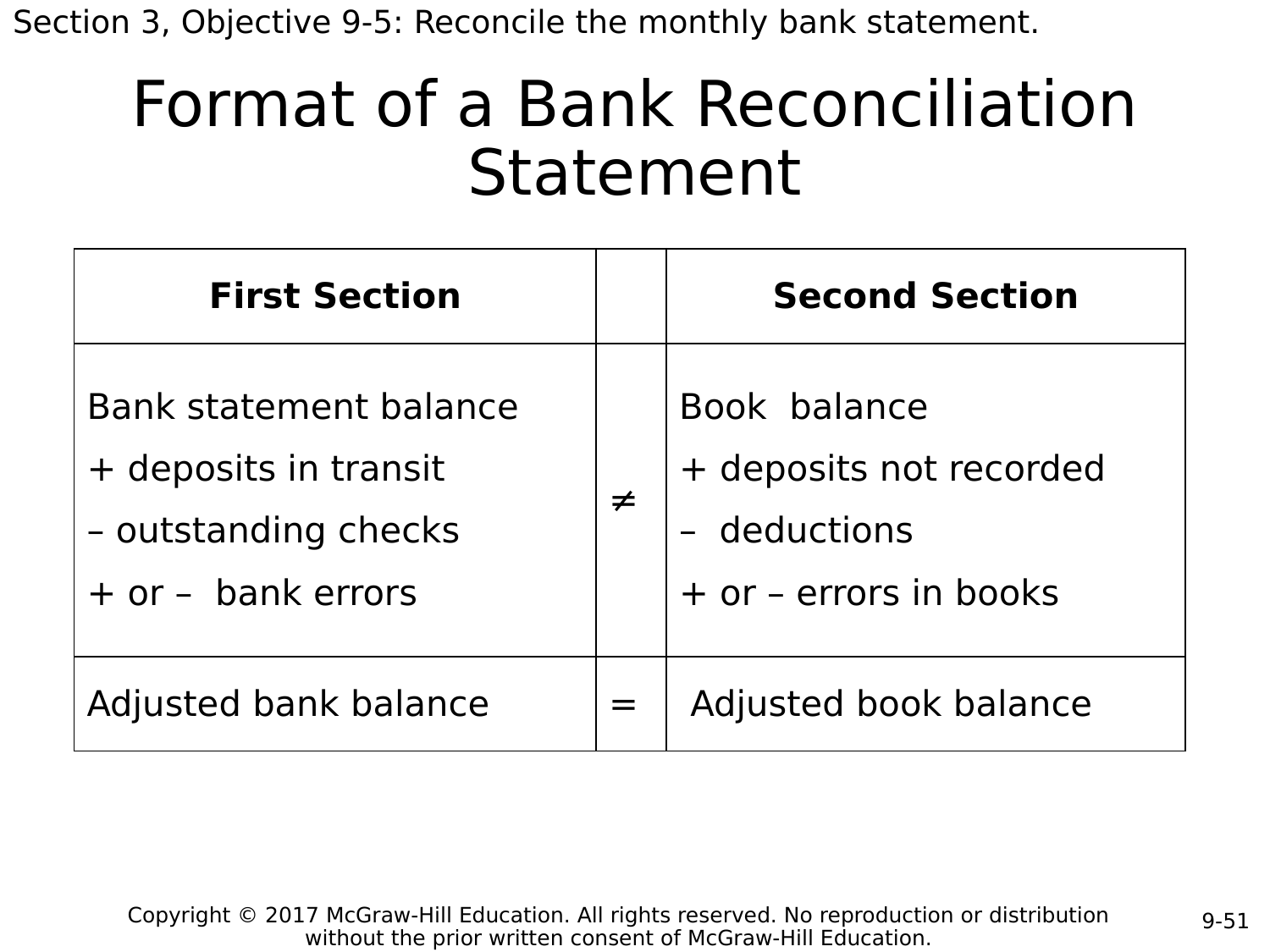

Section 3, Objective 9-5: Reconcile the monthly bank statement.
# Format of a Bank Reconciliation Statement
| First Section |  | Second Section |
| --- | --- | --- |
| Bank statement balance + deposits in transit – outstanding checks + or – bank errors | ≠ | Book balance + deposits not recorded – deductions + or – errors in books |
| Adjusted bank balance | = | Adjusted book balance |